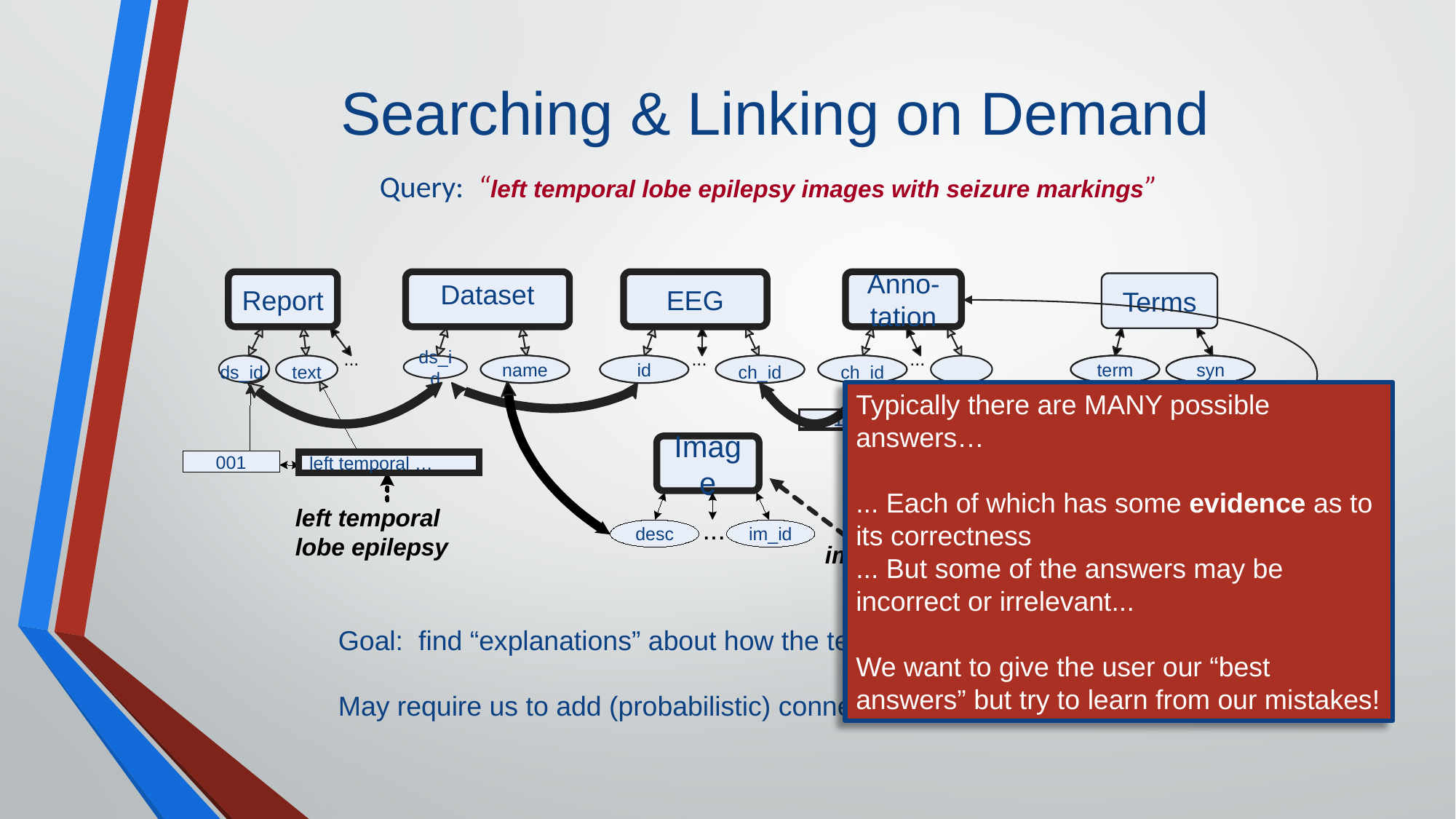

# Searching & Linking on Demand
Query:  “left temporal lobe epilepsy images with seizure markings”
Report
Dataset
EEG
Anno-
tation
Report

Dataset

EEG

Anno-
tation
Terms

...
...
...
ds_id

text
ds_id

name

id

ch_id

ch_id

term

syn

Typically there are MANY possible answers…

... Each of which has some evidence as to its correctness
... But some of the answers may be incorrect or irrelevant...

We want to give the user our “best answers” but try to learn from our mistakes!

12

seizure
seizure
marking
left temporal …

marking

annotation

Image

Image

001

left temporal …

seizure

marking

left temporal
lobe epilepsy

...
desc

im_id

images
Goal:  find “explanations” about how the terms can be linked

May require us to add (probabilistic) connections to the graph!